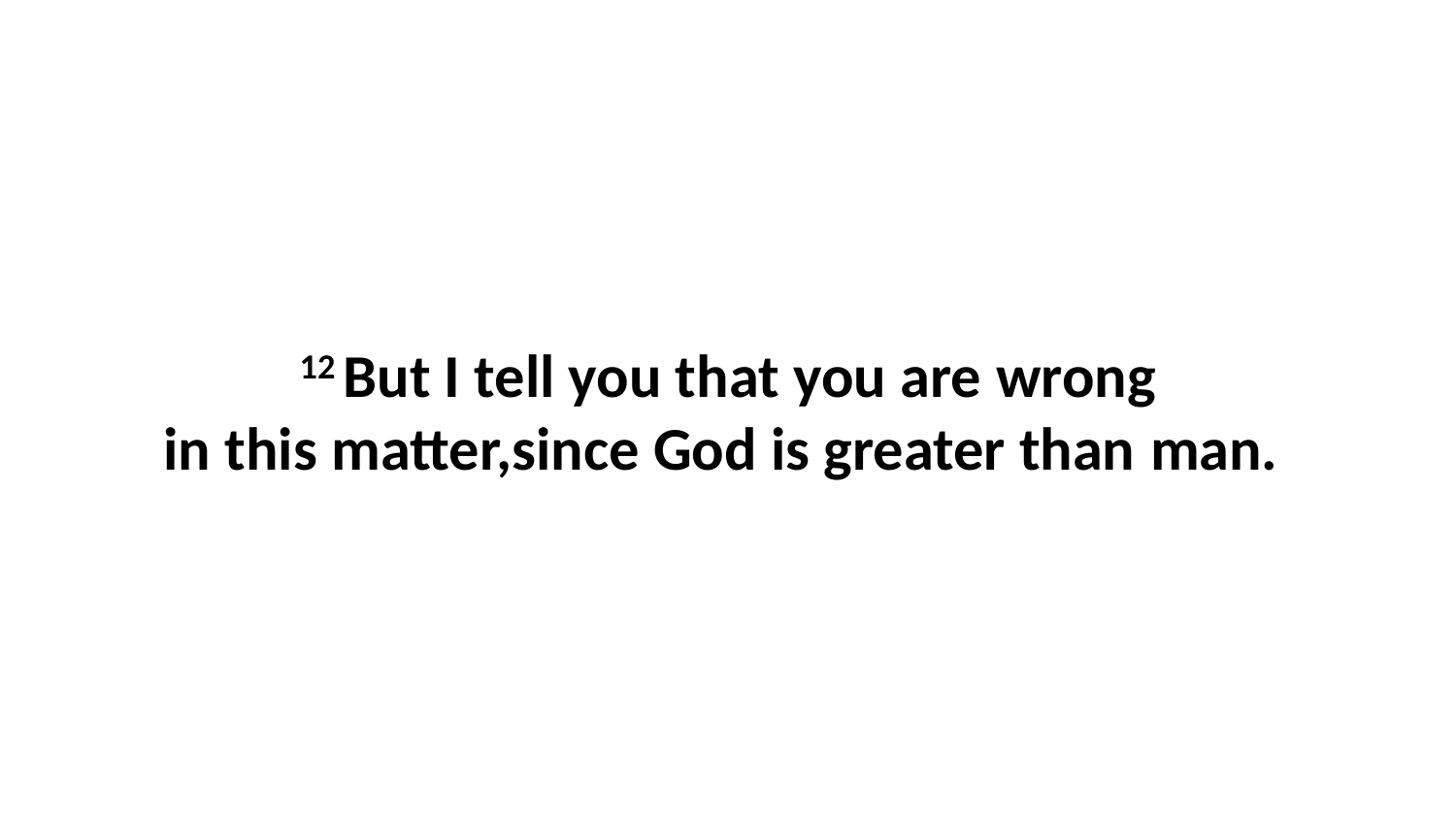

12 But I tell you that you are wrong in this matter,since God is greater than man.